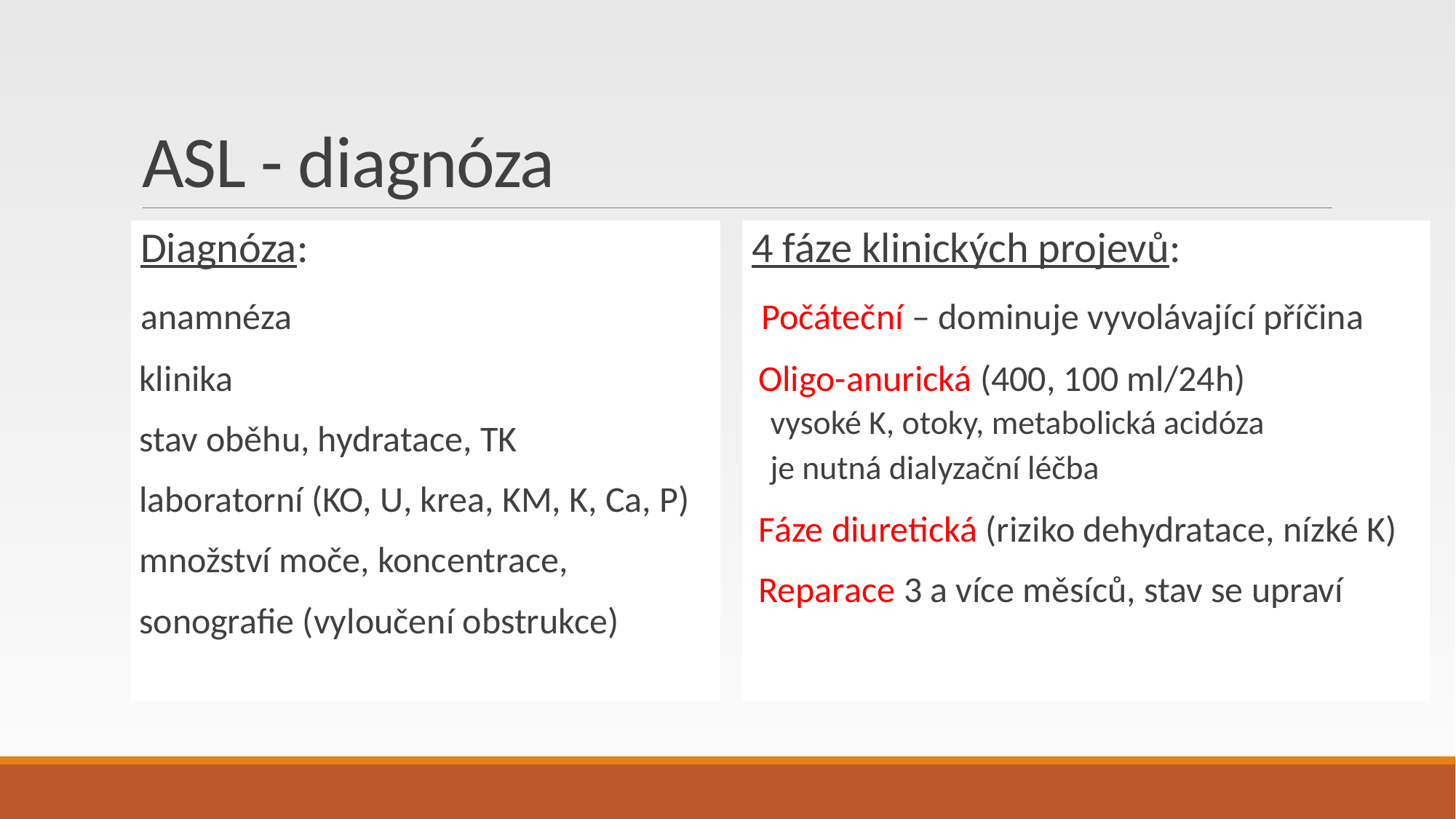

# ASL - diagnóza
 Diagnóza:
 anamnéza
 klinika
 stav oběhu, hydratace, TK
 laboratorní (KO, U, krea, KM, K, Ca, P)
 množství moče, koncentrace,
 sonografie (vyloučení obstrukce)

 4 fáze klinických projevů:
  Počáteční – dominuje vyvolávající příčina
  Oligo-anurická (400, 100 ml/24h)
  vysoké K, otoky, metabolická acidóza
  je nutná dialyzační léčba
  Fáze diuretická (riziko dehydratace, nízké K)
  Reparace 3 a více měsíců, stav se upraví